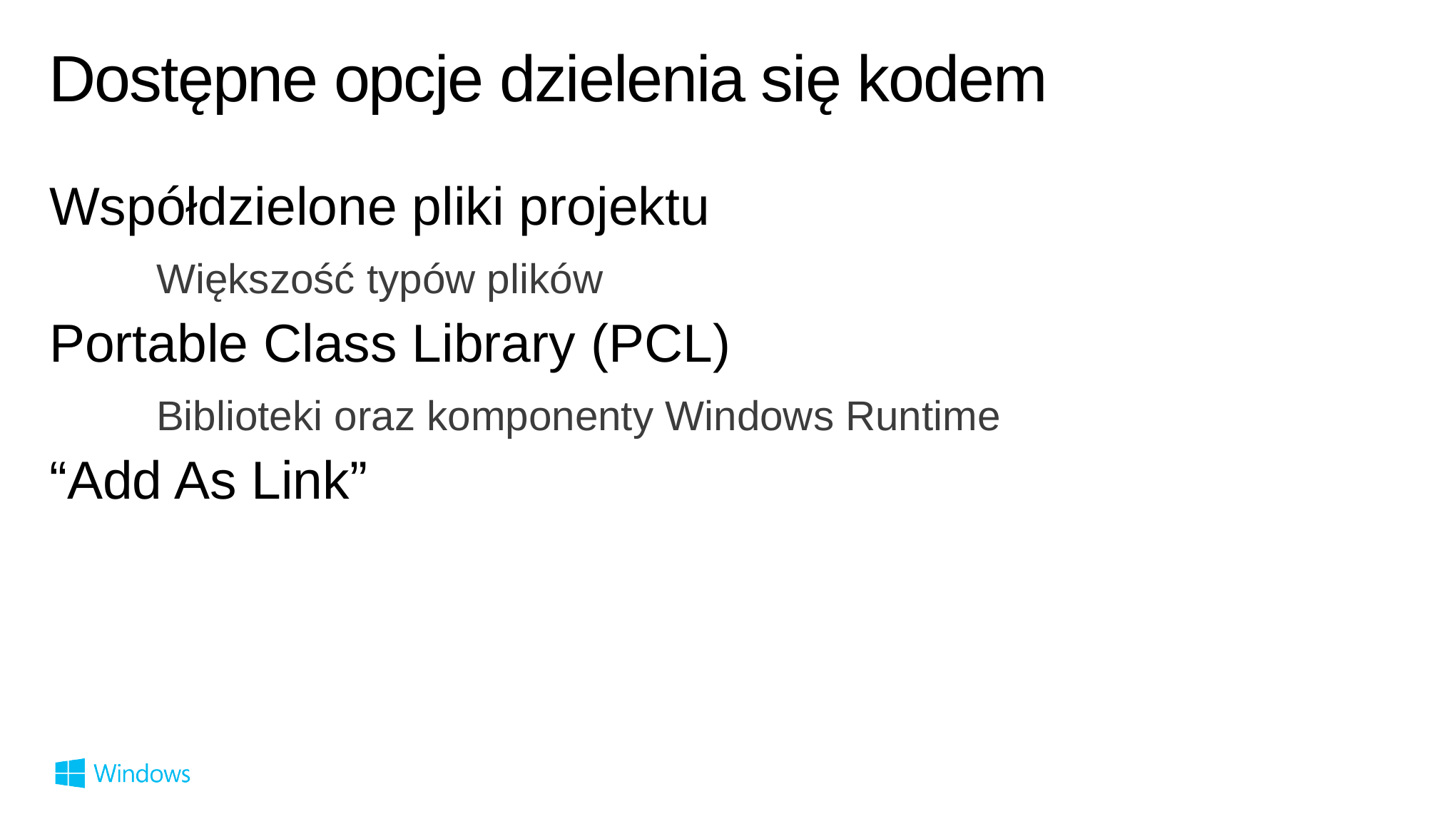

# Dostępne opcje dzielenia się kodem
Współdzielone pliki projektu
	Większość typów plików
Portable Class Library (PCL)
	Biblioteki oraz komponenty Windows Runtime
“Add As Link”